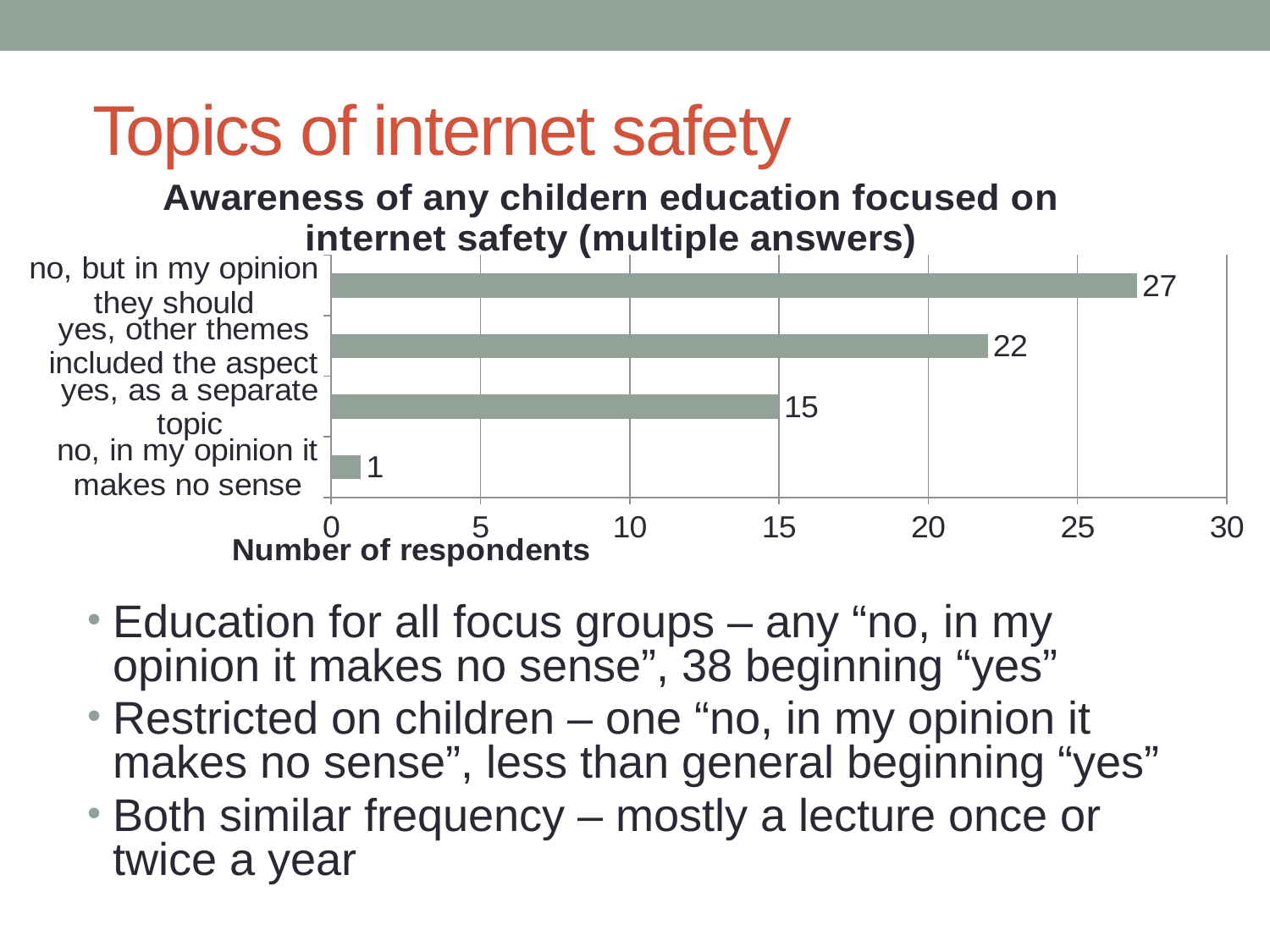

# Topics of internet safety

### Chart: Awareness of any childern education focused on internet safety (multiple answers)

| Category |  |
|---|---|
| no, in my opinion it makes no sense | 1.0 |
| yes, as a separate topic | 15.0 |
| yes, other themes included the aspect | 22.0 |
| no, but in my opinion they should | 27.0 |
Education for all focus groups – any “no, in my opinion it makes no sense”, 38 beginning “yes”
Restricted on children – one “no, in my opinion it makes no sense”, less than general beginning “yes”
Both similar frequency – mostly a lecture once or twice a year